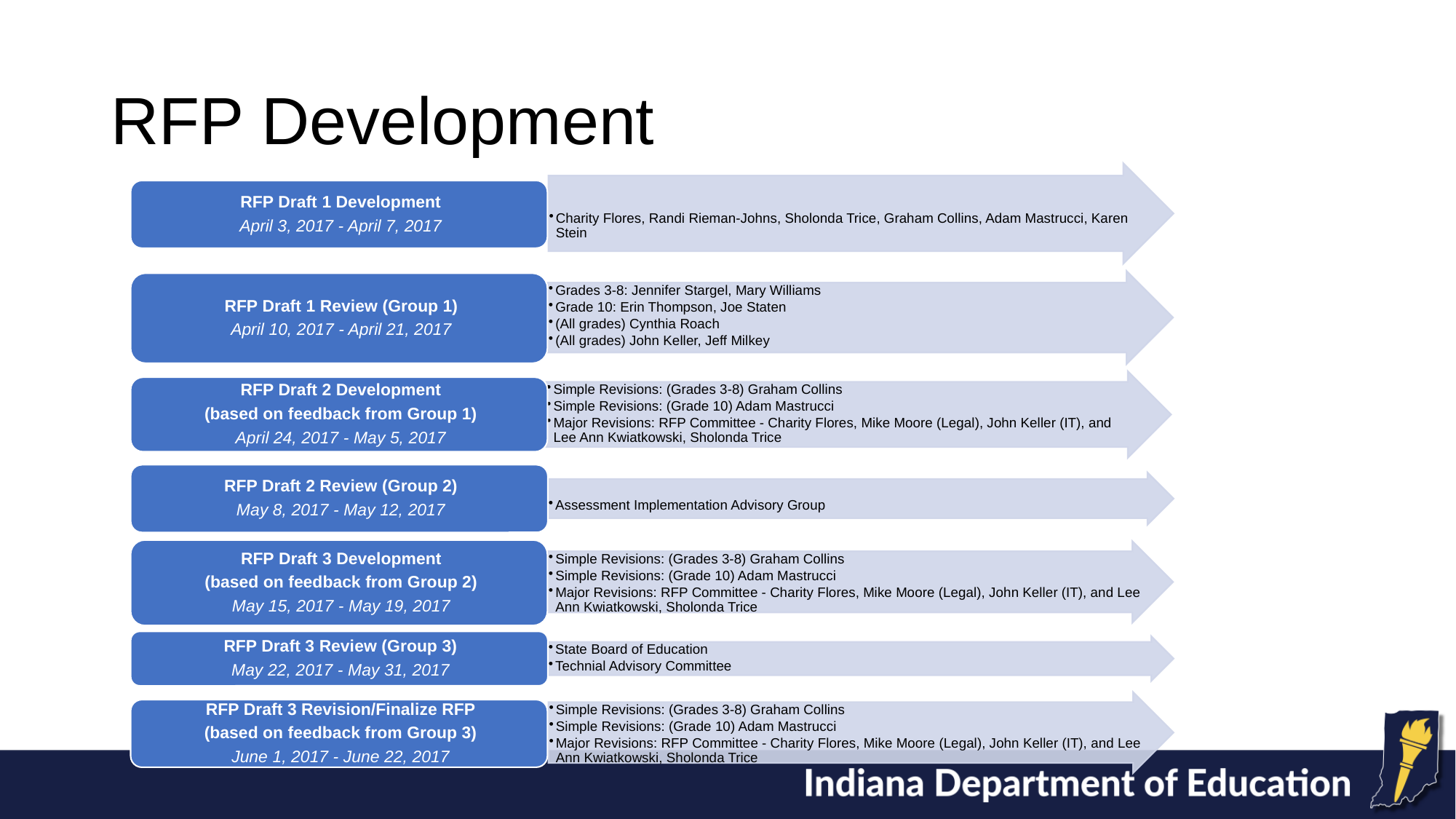

# RFP Development

Charity Flores, Randi Rieman-Johns, Sholonda Trice, Graham Collins, Adam Mastrucci, Karen Stein

RFP Draft 1 Development
April 3, 2017 - April 7, 2017
Grades 3-8: Jennifer Stargel, Mary Williams
Grade 10: Erin Thompson, Joe Staten
(All grades) Cynthia Roach
(All grades) John Keller, Jeff Milkey
RFP Draft 1 Review (Group 1)
April 10, 2017 - April 21, 2017
Simple Revisions: (Grades 3-8) Graham Collins
Simple Revisions: (Grade 10) Adam Mastrucci
Major Revisions: RFP Committee - Charity Flores, Mike Moore (Legal), John Keller (IT), and Lee Ann Kwiatkowski, Sholonda Trice

RFP Draft 2 Development
(based on feedback from Group 1)
April 24, 2017 - May 5, 2017

Assessment Implementation Advisory Group

RFP Draft 2 Review (Group 2)
May 8, 2017 - May 12, 2017
Simple Revisions: (Grades 3-8) Graham Collins
Simple Revisions: (Grade 10) Adam Mastrucci
Major Revisions: RFP Committee - Charity Flores, Mike Moore (Legal), John Keller (IT), and Lee Ann Kwiatkowski, Sholonda Trice
RFP Draft 3 Development
(based on feedback from Group 2)
May 15, 2017 - May 19, 2017
State Board of Education
Technial Advisory Committee
RFP Draft 3 Review (Group 3)
May 22, 2017 - May 31, 2017
Simple Revisions: (Grades 3-8) Graham Collins
Simple Revisions: (Grade 10) Adam Mastrucci
Major Revisions: RFP Committee - Charity Flores, Mike Moore (Legal), John Keller (IT), and Lee Ann Kwiatkowski, Sholonda Trice
RFP Draft 3 Revision/Finalize RFP
(based on feedback from Group 3)
June 1, 2017 - June 22, 2017